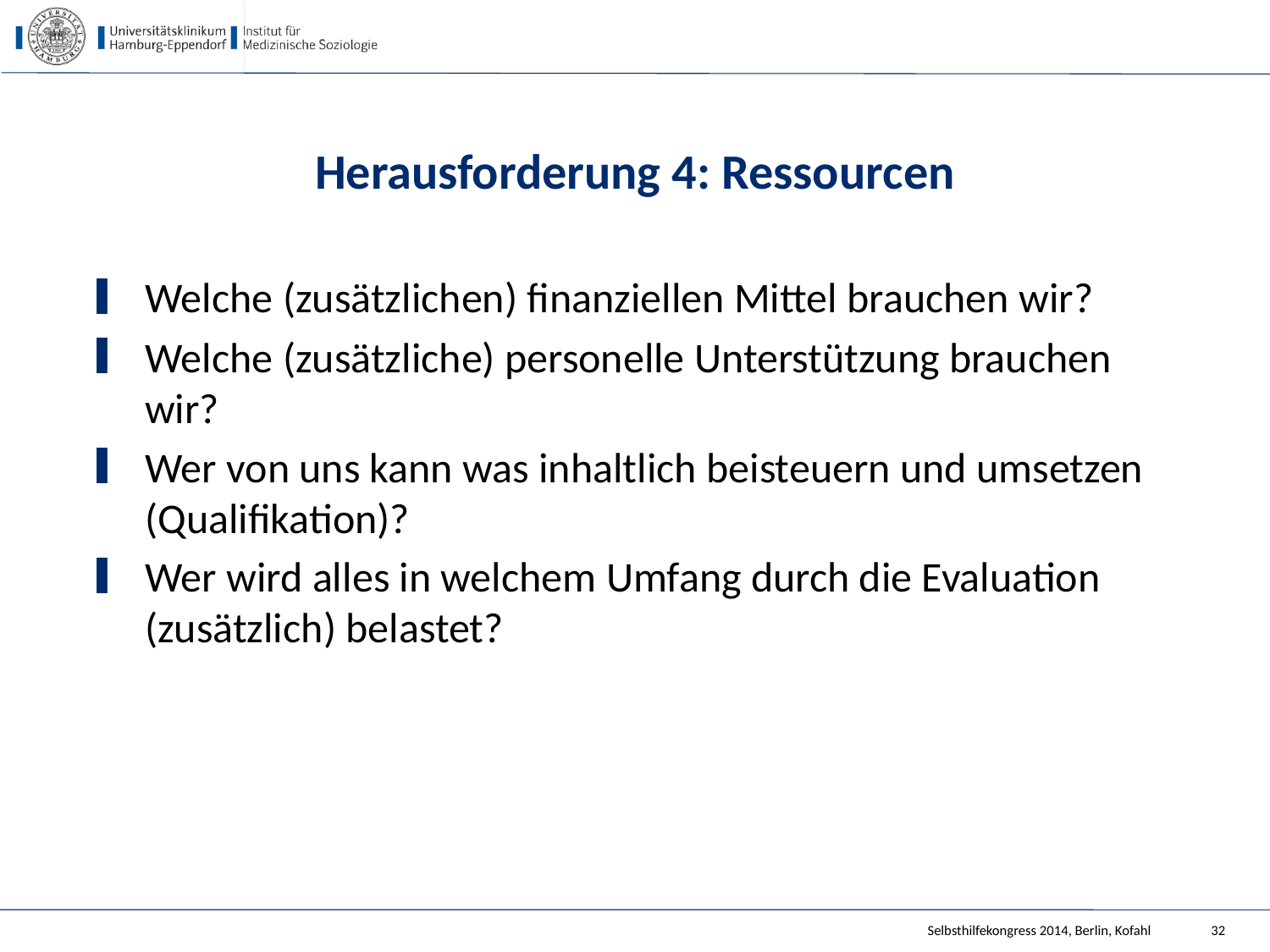

# Herausforderung 4: Ressourcen
Welche (zusätzlichen) finanziellen Mittel brauchen wir?
Welche (zusätzliche) personelle Unterstützung brauchen wir?
Wer von uns kann was inhaltlich beisteuern und umsetzen (Qualifikation)?
Wer wird alles in welchem Umfang durch die Evaluation (zusätzlich) belastet?
Selbsthilfekongress 2014, Berlin, Kofahl
32